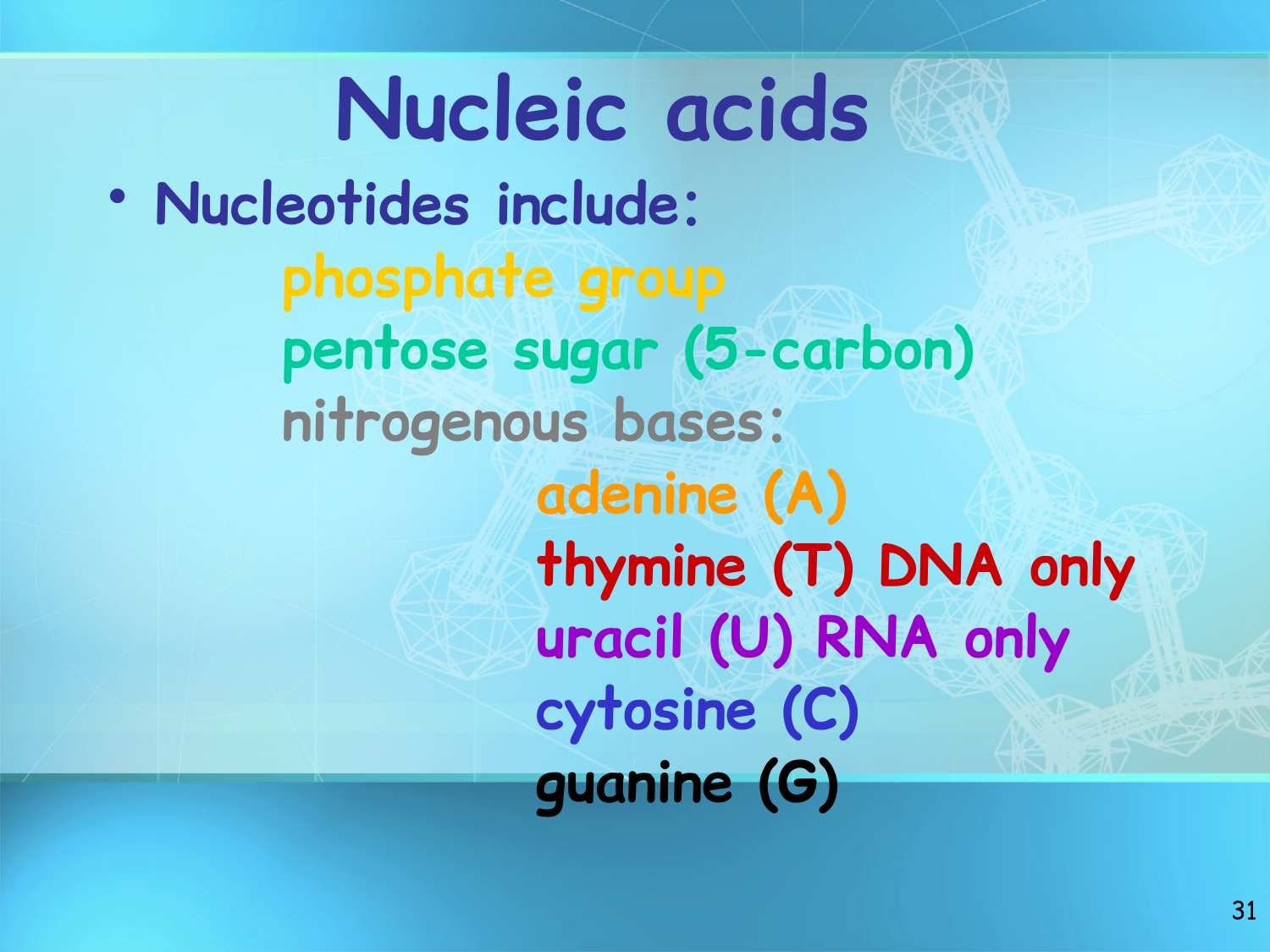

# Nucleic acids
Nucleotides include:
		phosphate group
		pentose sugar (5-carbon)
		nitrogenous bases:
				adenine (A)
				thymine (T) DNA only
				uracil (U) RNA only
				cytosine (C)
				guanine (G)
31